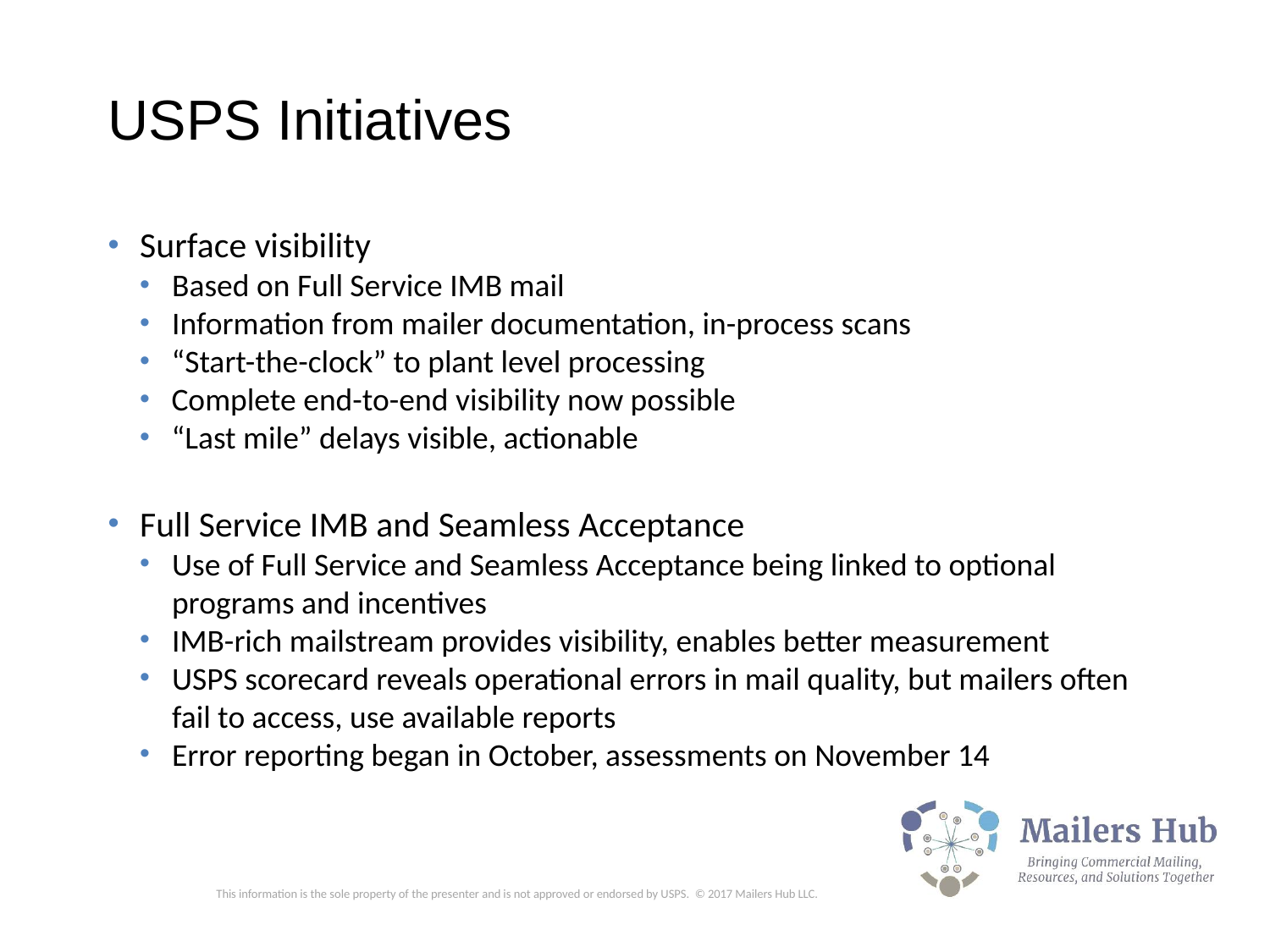

USPS Initiatives
Surface visibility
Based on Full Service IMB mail
Information from mailer documentation, in-process scans
“Start-the-clock” to plant level processing
Complete end-to-end visibility now possible
“Last mile” delays visible, actionable

Full Service IMB and Seamless Acceptance
Use of Full Service and Seamless Acceptance being linked to optional programs and incentives
IMB-rich mailstream provides visibility, enables better measurement
USPS scorecard reveals operational errors in mail quality, but mailers often fail to access, use available reports
Error reporting began in October, assessments on November 14